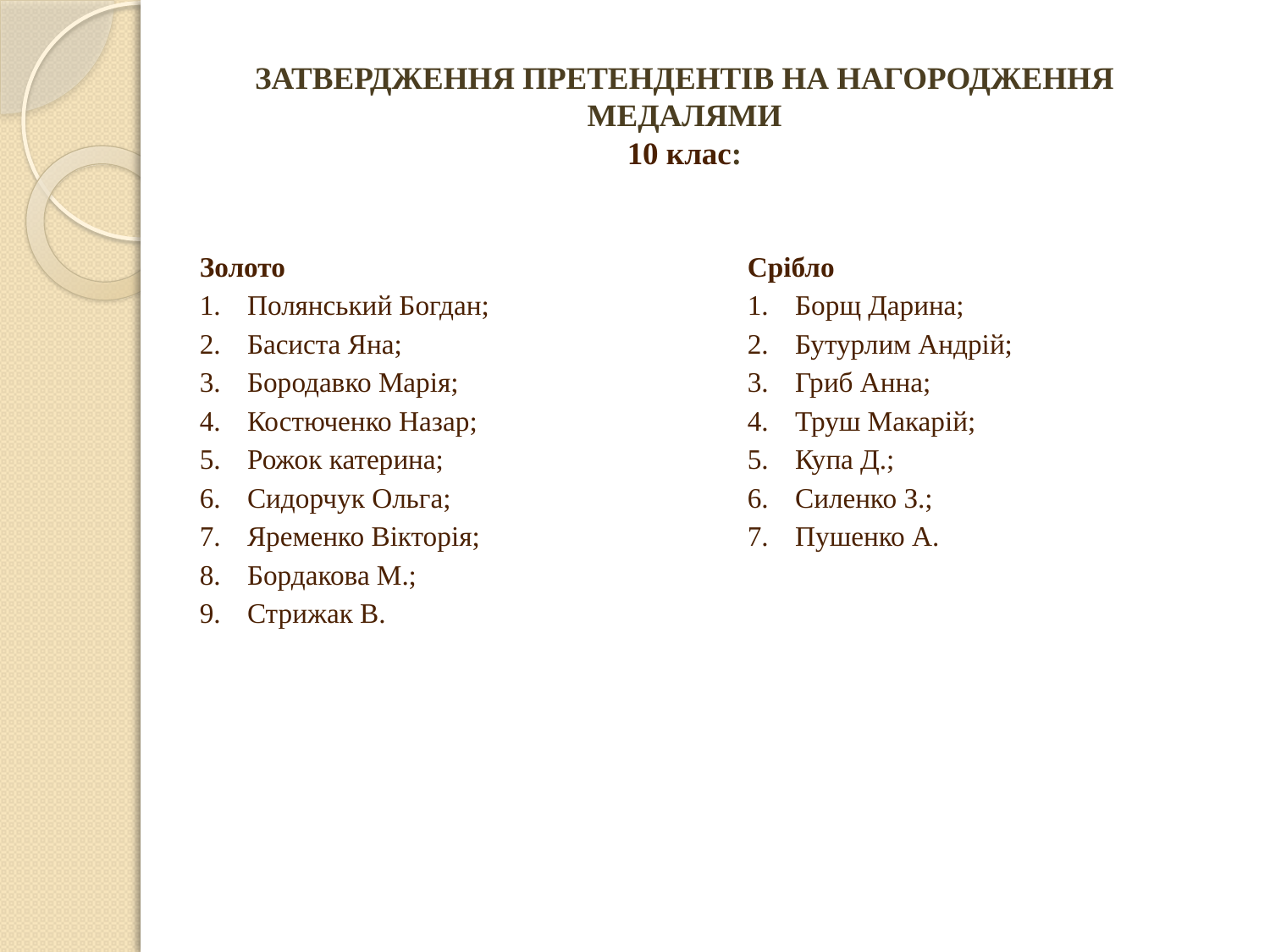

ЗАТВЕРДЖЕННЯ ПРЕТЕНДЕНТІВ НА НАГОРОДЖЕННЯ МЕДАЛЯМИ
10 клас:

Срібло
Борщ Дарина;
Бутурлим Андрій;
Гриб Анна;
Труш Макарій;
Купа Д.;
Силенко З.;
Пушенко А.
Золото
Полянський Богдан;
Басиста Яна;
Бородавко Марія;
Костюченко Назар;
Рожок катерина;
Сидорчук Ольга;
Яременко Вікторія;
Бордакова М.;
Стрижак В.